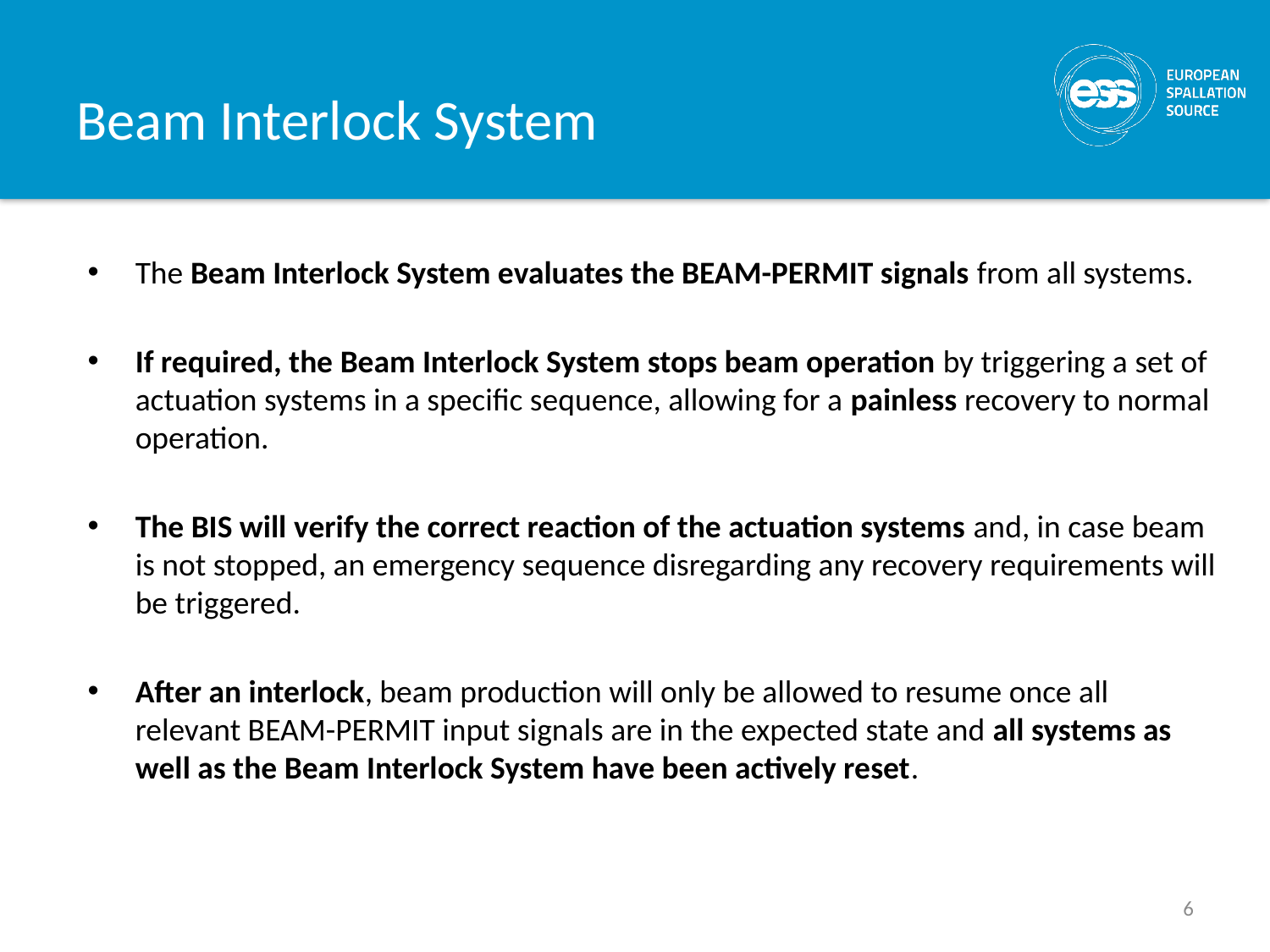

# Beam Interlock System
The Beam Interlock System evaluates the BEAM-PERMIT signals from all systems.

If required, the Beam Interlock System stops beam operation by triggering a set of actuation systems in a specific sequence, allowing for a painless recovery to normal operation.

The BIS will verify the correct reaction of the actuation systems and, in case beam is not stopped, an emergency sequence disregarding any recovery requirements will be triggered.

After an interlock, beam production will only be allowed to resume once all relevant BEAM-PERMIT input signals are in the expected state and all systems as well as the Beam Interlock System have been actively reset.
6